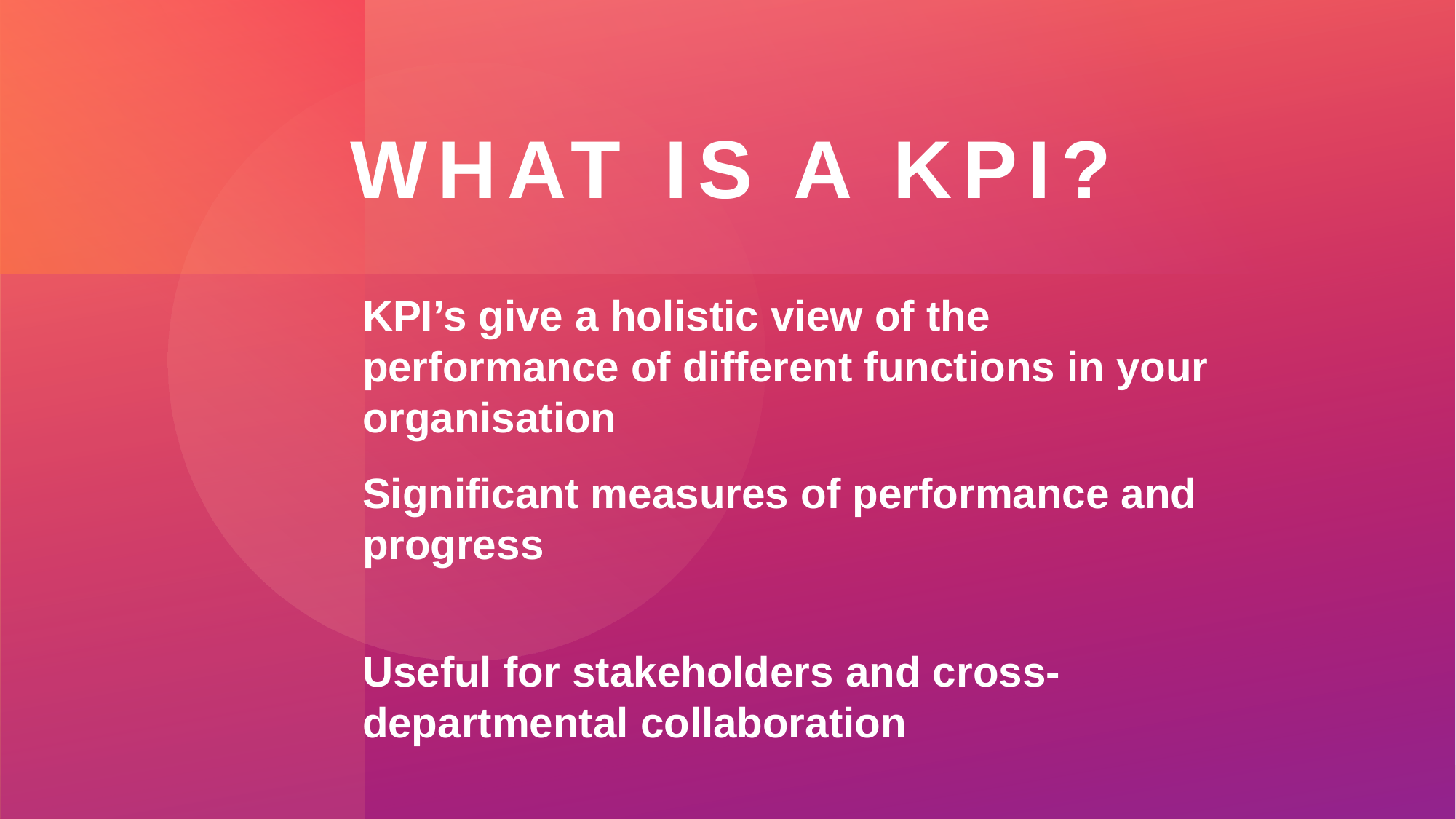

# What is a KPI?
KPI’s give a holistic view of the performance of different functions in your organisation
Significant measures of performance and progress
Useful for stakeholders and cross-departmental collaboration